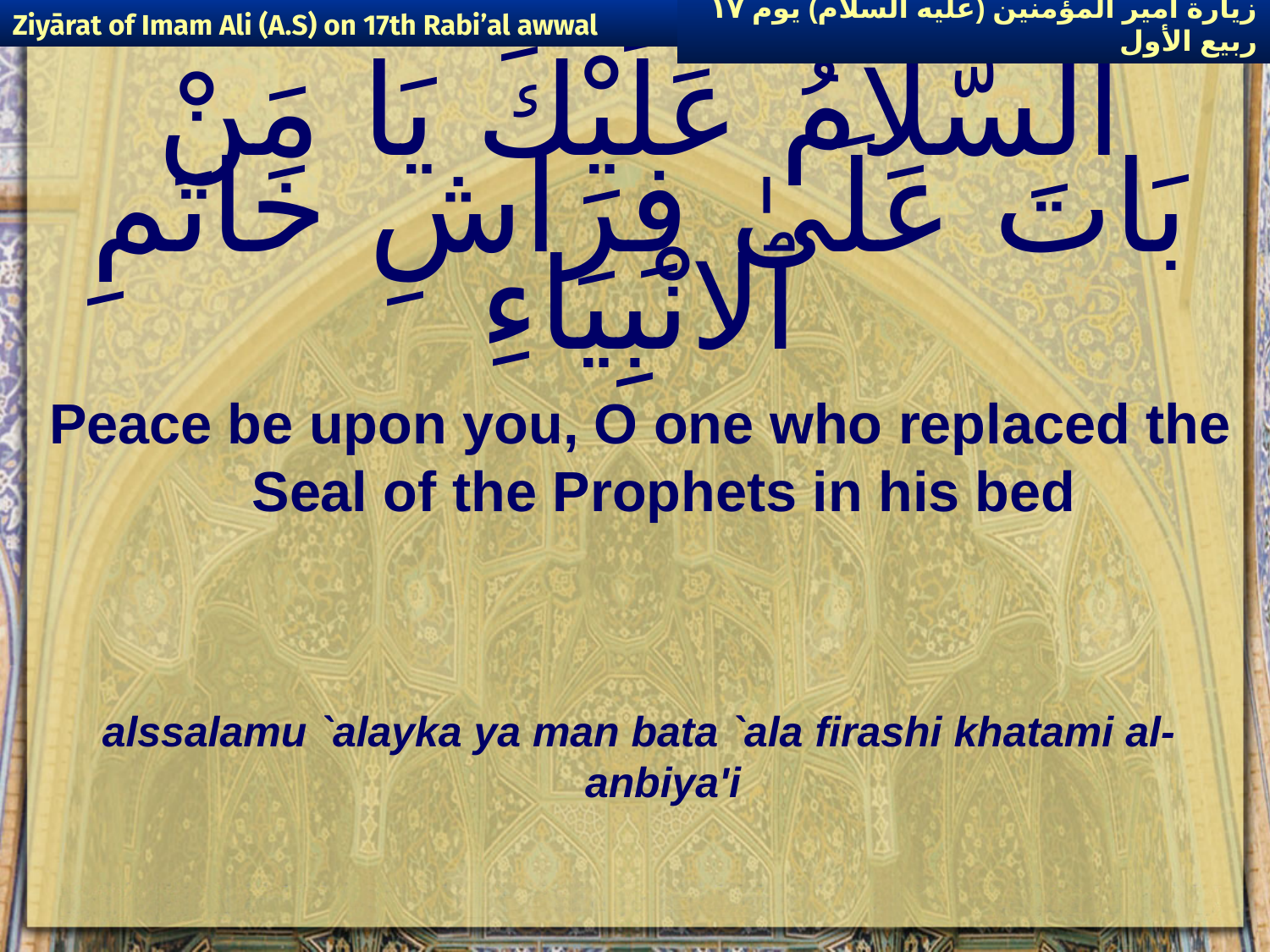

Ziyārat of Imam Ali (A.S) on 17th Rabi’al awwal
زيارة أمير المؤمنين (عليه السلام) يوم ١٧ ربيع الأول
# اَلسَّلاَمُ عَلَيْكَ يَا مَنْ بَاتَ عَلَىٰ فِرَاشِ خَاتَمِ ٱلانْبِيَاءِ
Peace be upon you, O one who replaced the Seal of the Prophets in his bed
alssalamu `alayka ya man bata `ala firashi khatami al-anbiya'i